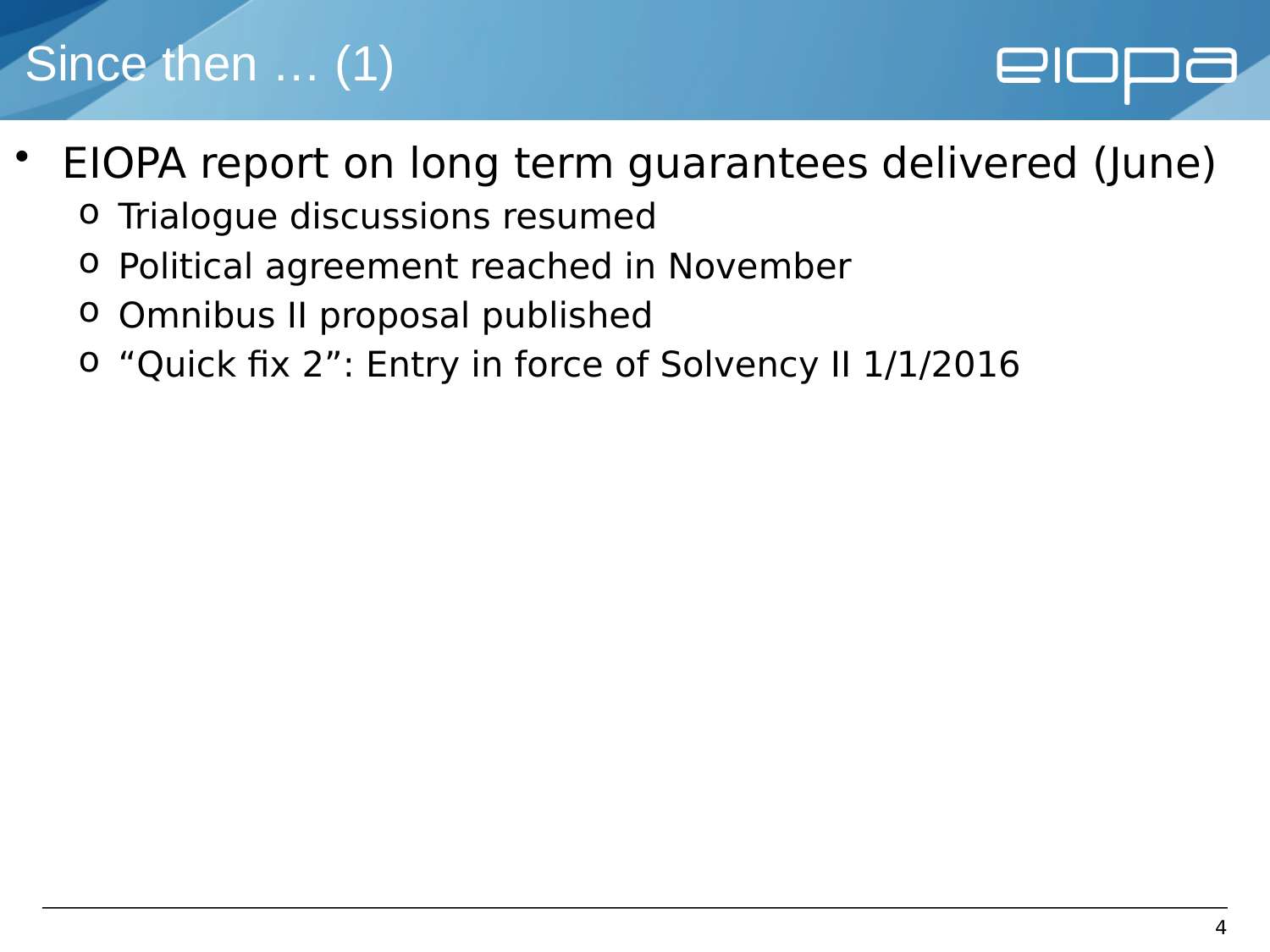

# Since then … (1)
EIOPA report on long term guarantees delivered (June)
Trialogue discussions resumed
Political agreement reached in November
Omnibus II proposal published
“Quick fix 2”: Entry in force of Solvency II 1/1/2016